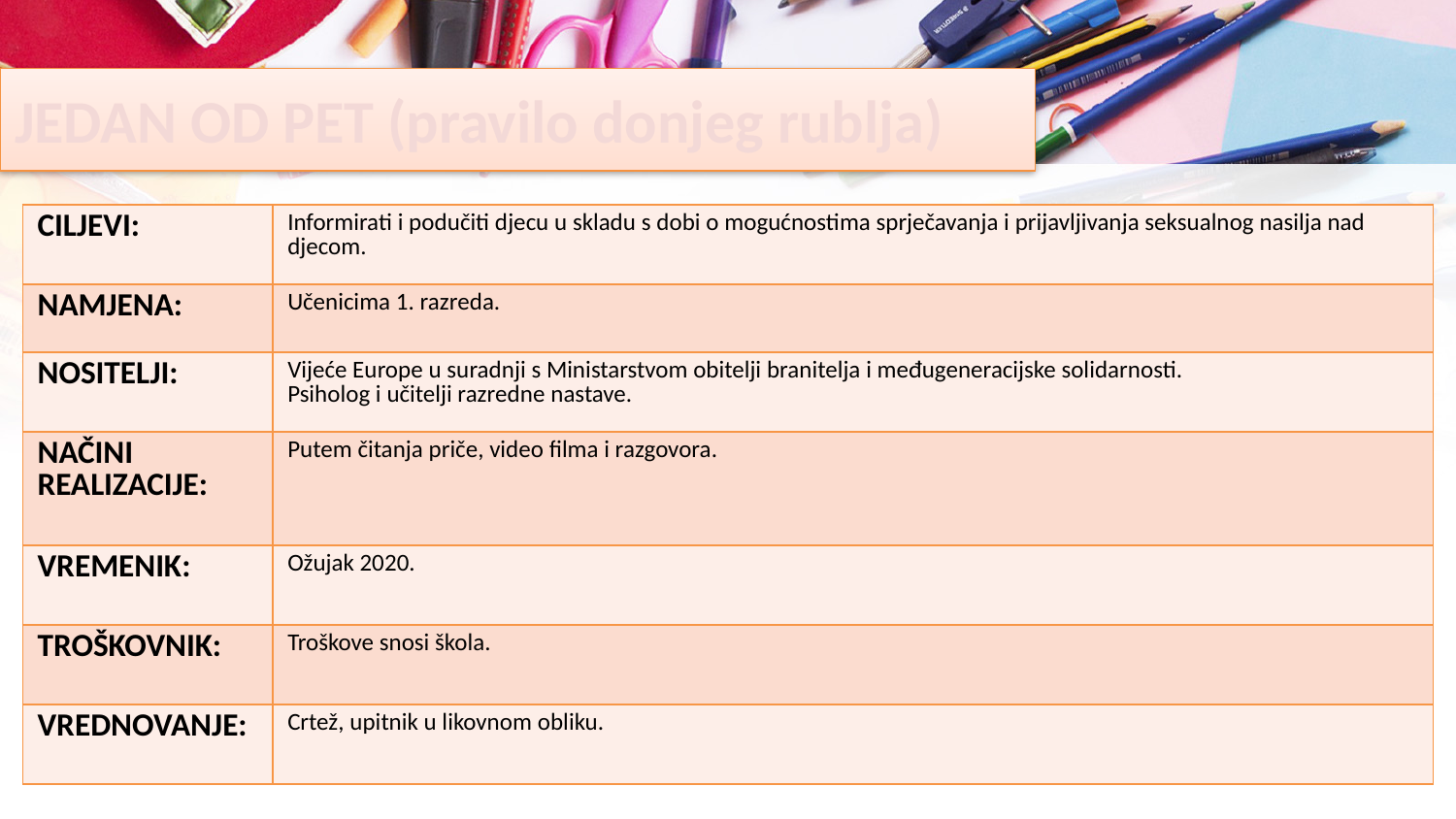

# JEDAN OD PET (pravilo donjeg rublja)
| CILJEVI: | Informirati i podučiti djecu u skladu s dobi o mogućnostima sprječavanja i prijavljivanja seksualnog nasilja nad djecom. |
| --- | --- |
| NAMJENA: | Učenicima 1. razreda. |
| NOSITELJI: | Vijeće Europe u suradnji s Ministarstvom obitelji branitelja i međugeneracijske solidarnosti. Psiholog i učitelji razredne nastave. |
| NAČINI REALIZACIJE: | Putem čitanja priče, video filma i razgovora. |
| VREMENIK: | Ožujak 2020. |
| TROŠKOVNIK: | Troškove snosi škola. |
| VREDNOVANJE: | Crtež, upitnik u likovnom obliku. |